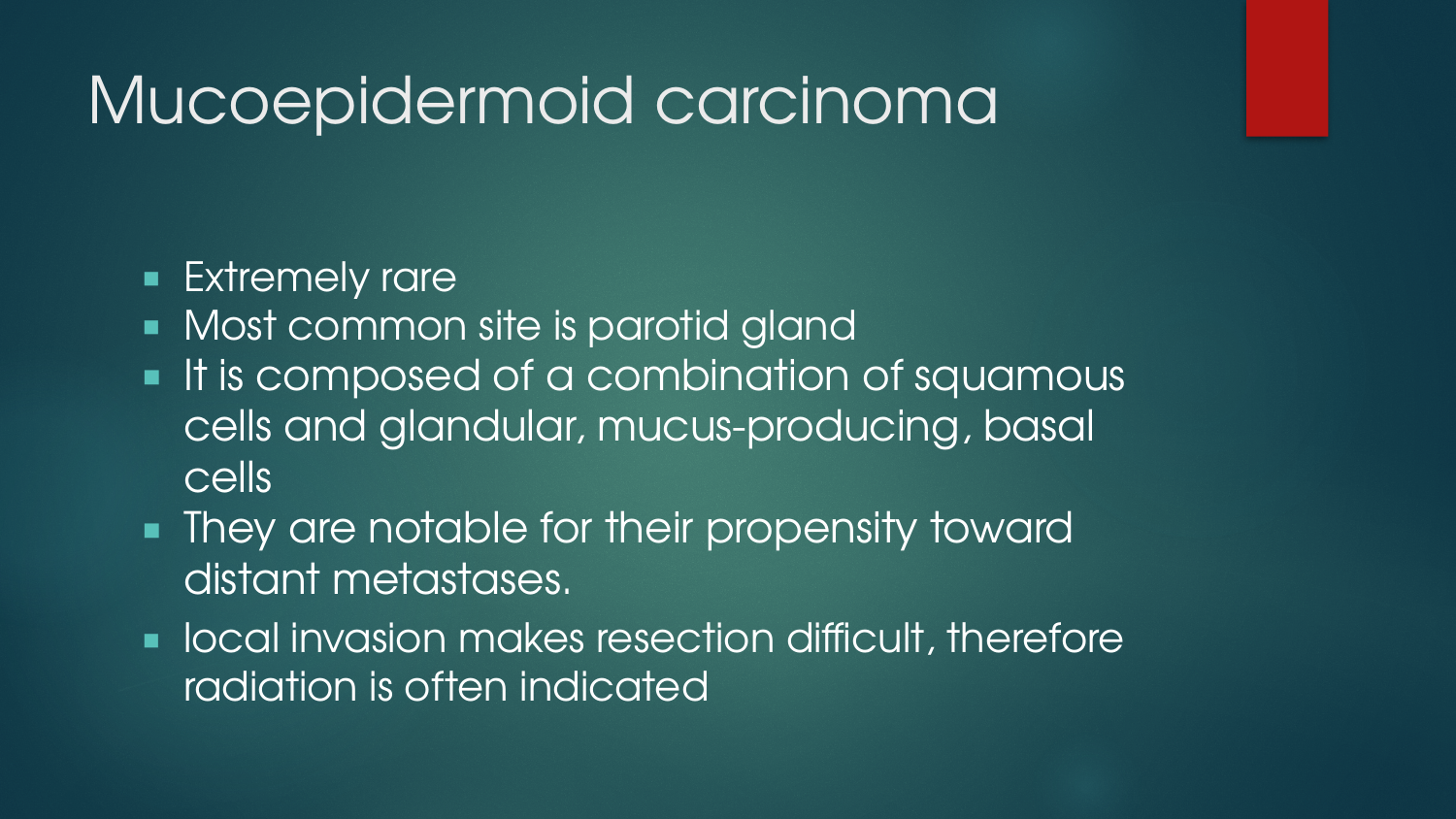

# Mucoepidermoid carcinoma
Extremely rare
Most common site is parotid gland
It is composed of a combination of squamous cells and glandular, mucus-producing, basal cells
They are notable for their propensity toward distant metastases.
local invasion makes resection difficult, therefore radiation is often indicated